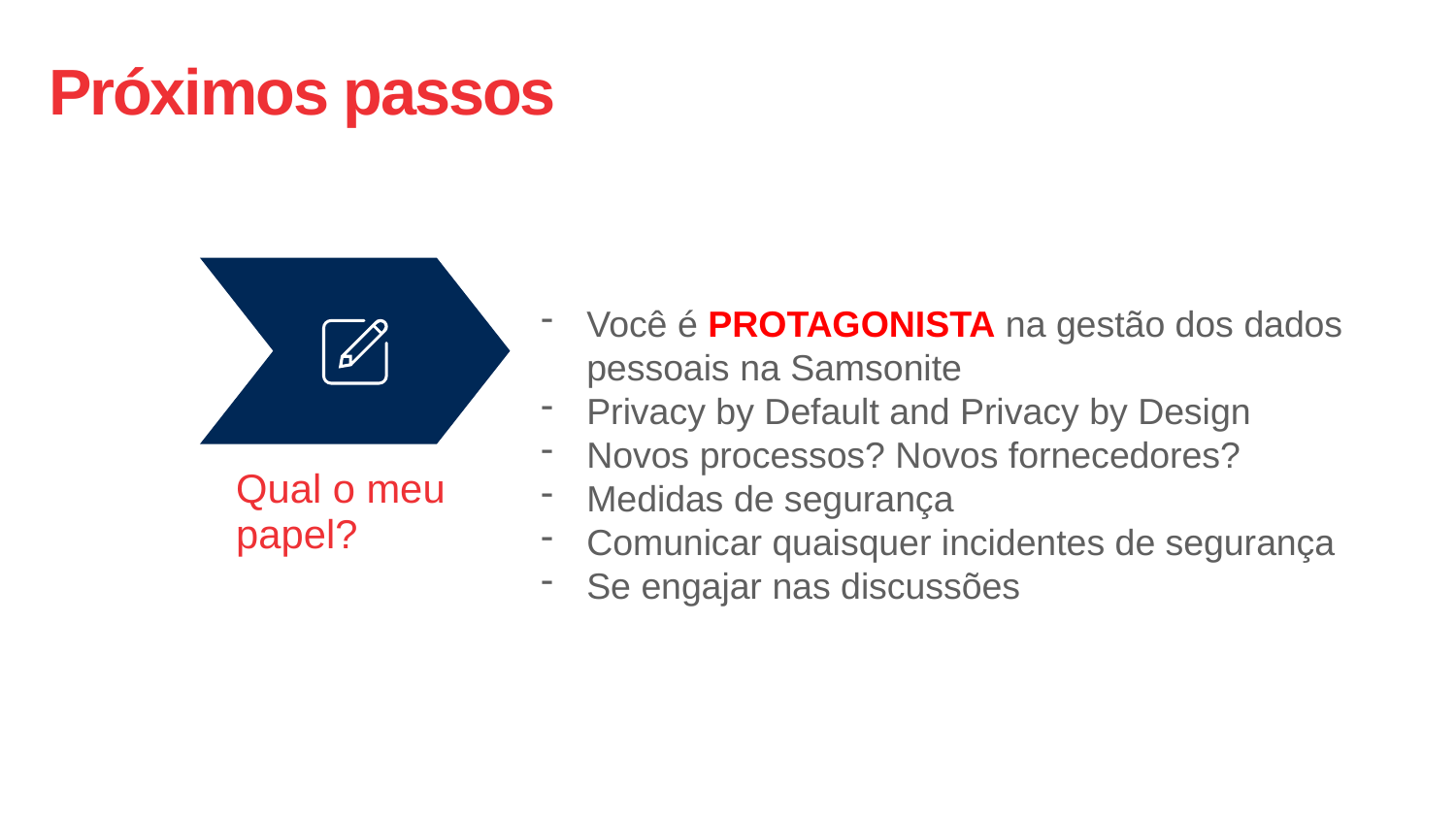

# Próximos passos
Você é PROTAGONISTA na gestão dos dados pessoais na Samsonite
Privacy by Default and Privacy by Design
Novos processos? Novos fornecedores?
Medidas de segurança
Comunicar quaisquer incidentes de segurança
Se engajar nas discussões

|  | Qual o meu papel? |  |
| --- | --- | --- |
|  |  |  |